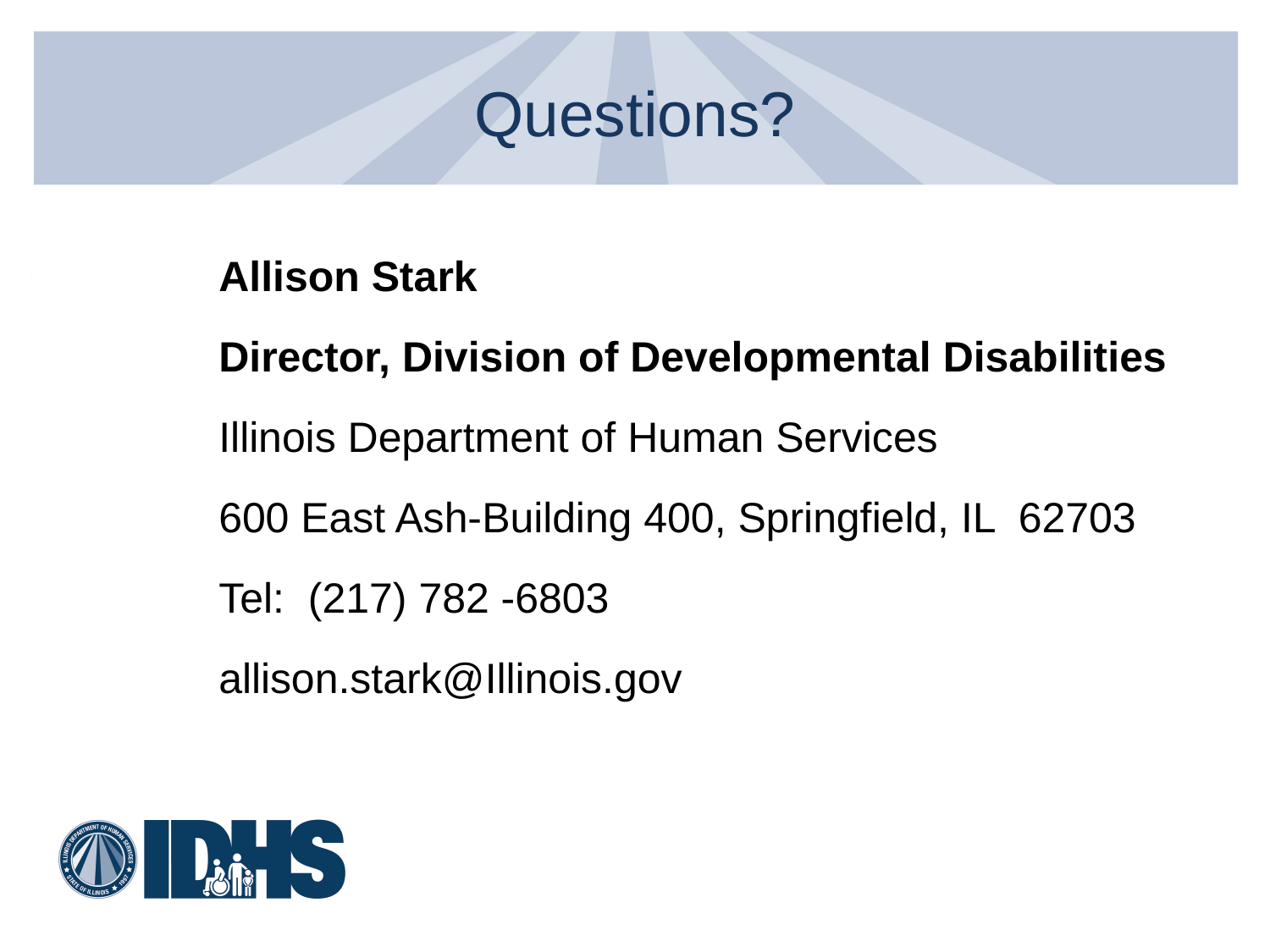

# Questions?
Allison Stark
Director, Division of Developmental Disabilities
Illinois Department of Human Services
600 East Ash-Building 400, Springfield, IL  62703
Tel:  (217) 782 -6803
allison.stark@Illinois.gov